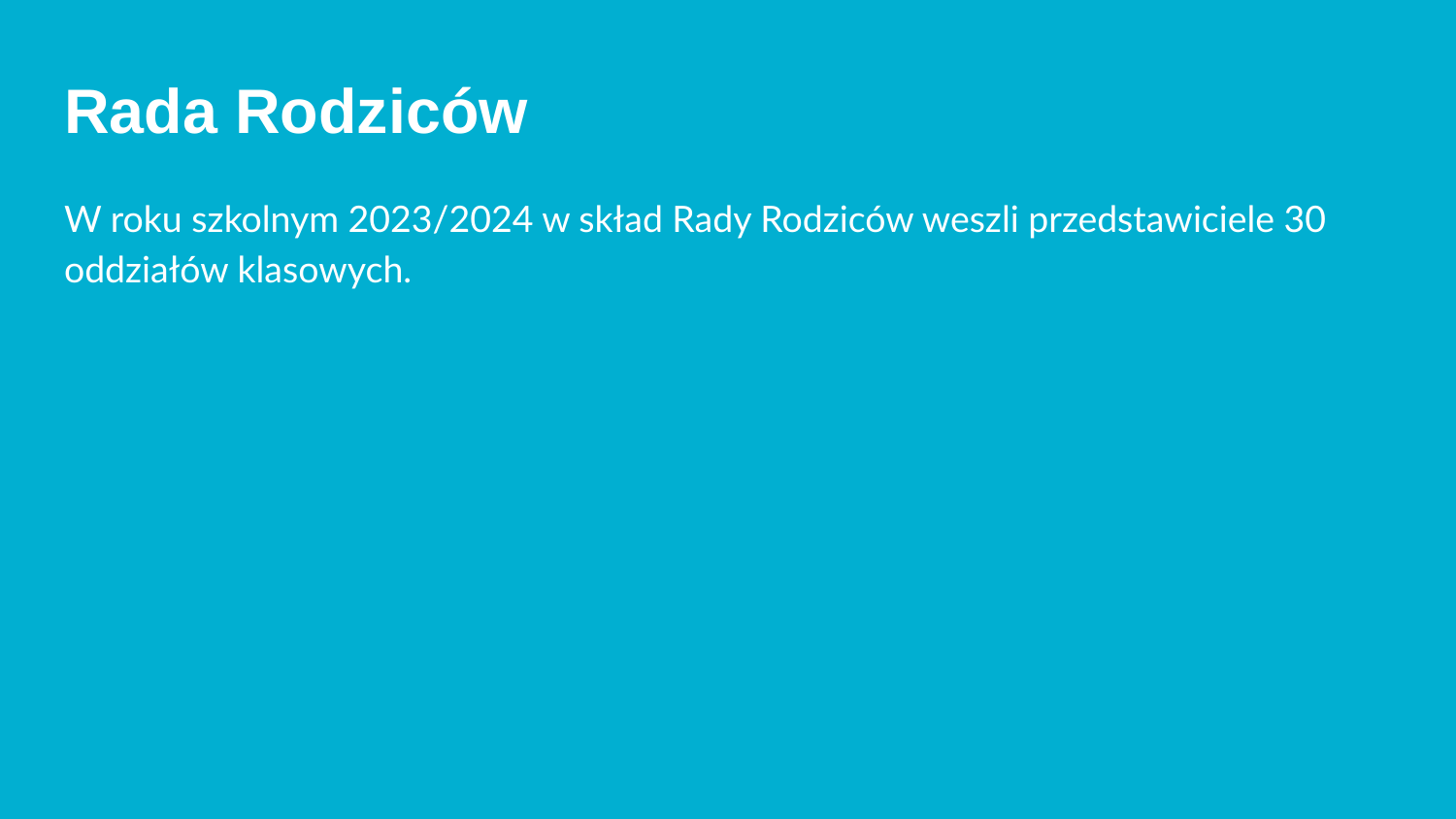

Rada Rodziców
W roku szkolnym 2023/2024 w skład Rady Rodziców weszli przedstawiciele 30 oddziałów klasowych.